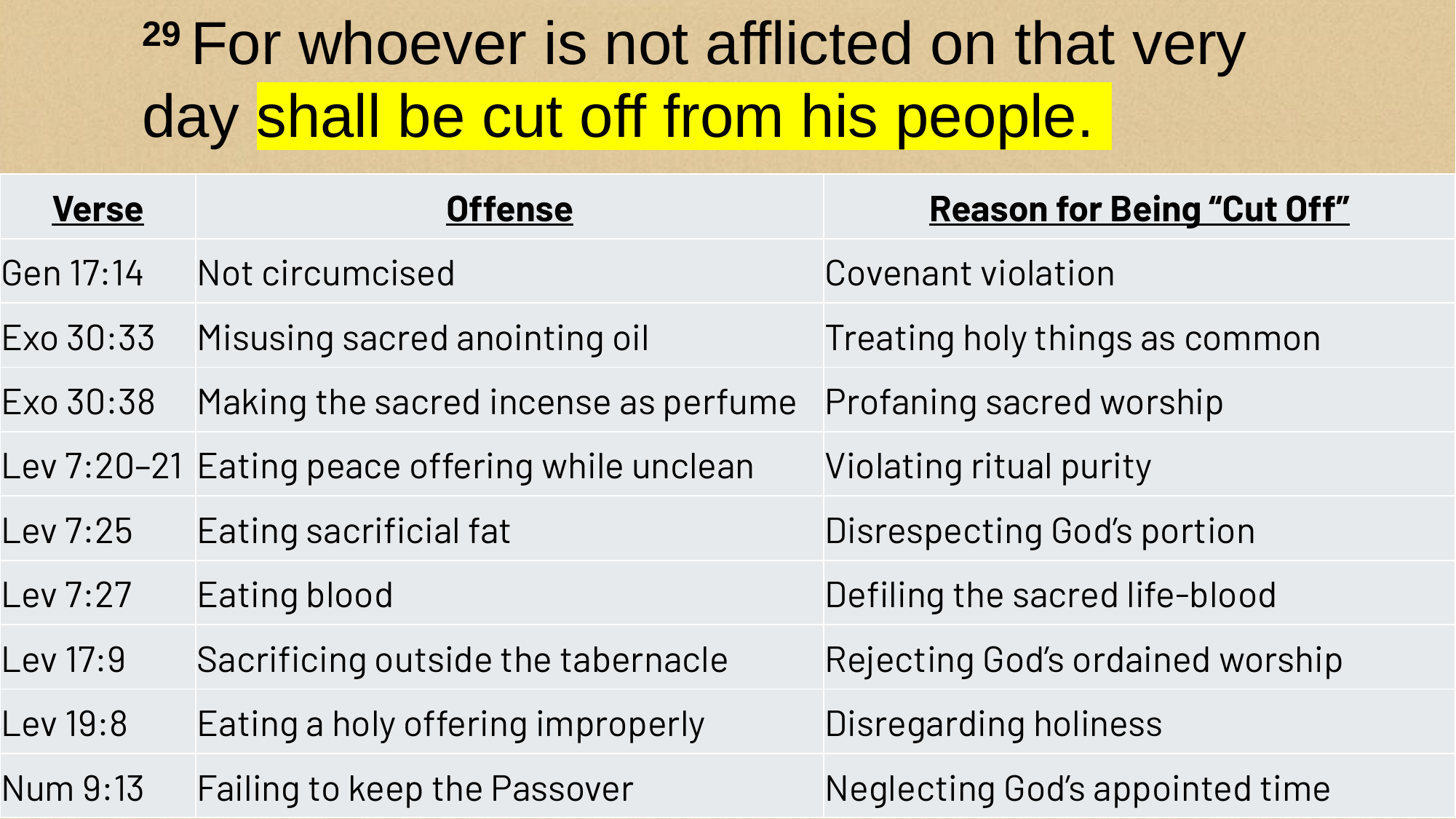

29 For whoever is not afflicted on that very day shall be cut off from his people.
| Verse | Offense | Reason for Being “Cut Off” |
| --- | --- | --- |
| Gen 17:14 | Not circumcised | Covenant violation |
| Exo 30:33 | Misusing sacred anointing oil | Treating holy things as common |
| Exo 30:38 | Making the sacred incense as perfume | Profaning sacred worship |
| Lev 7:20–21 | Eating peace offering while unclean | Violating ritual purity |
| Lev 7:25 | Eating sacrificial fat | Disrespecting God’s portion |
| Lev 7:27 | Eating blood | Defiling the sacred life-blood |
| Lev 17:9 | Sacrificing outside the tabernacle | Rejecting God’s ordained worship |
| Lev 19:8 | Eating a holy offering improperly | Disregarding holiness |
| Num 9:13 | Failing to keep the Passover | Neglecting God’s appointed time |